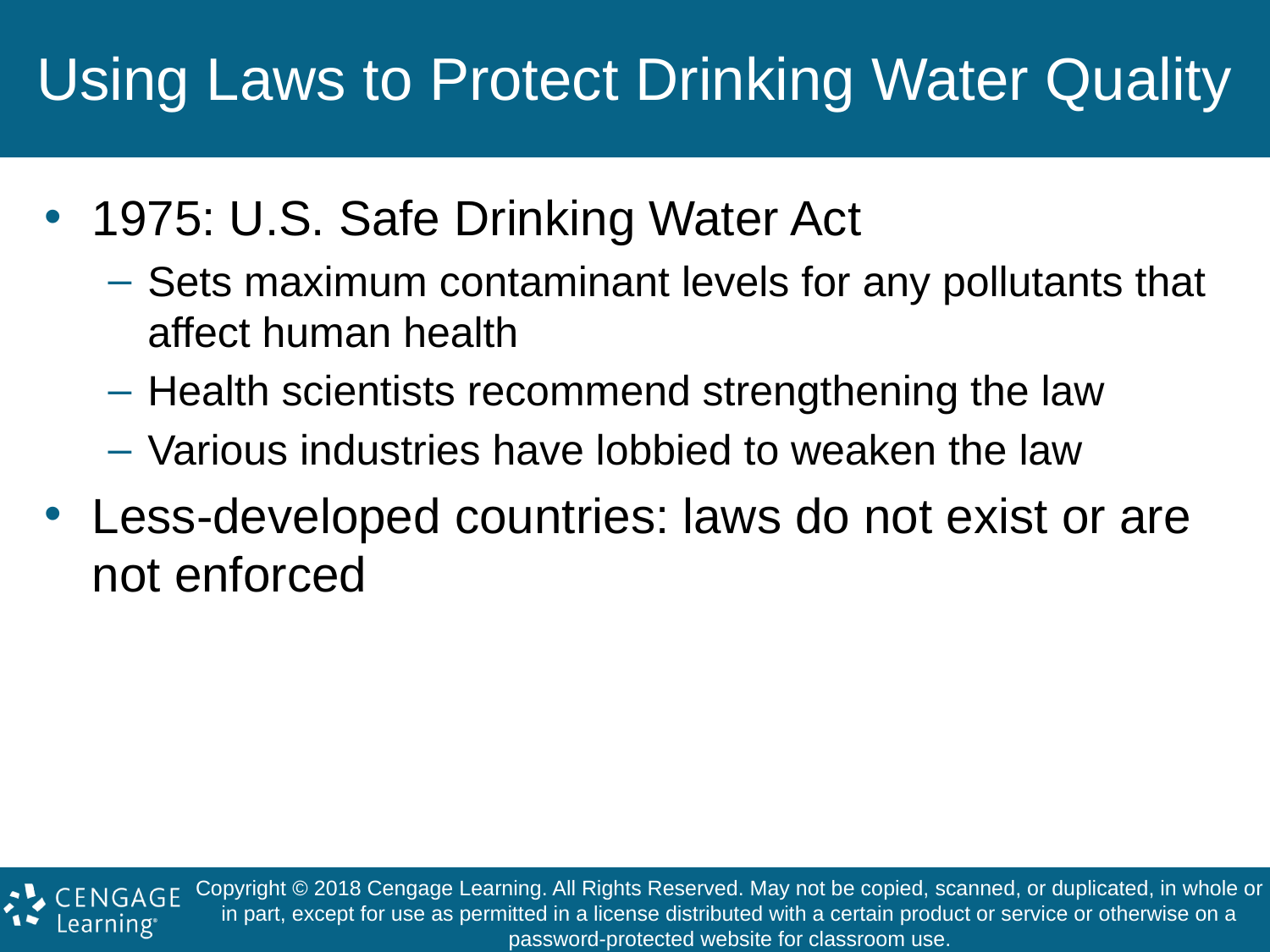

# Using Laws to Protect Drinking Water Quality
1975: U.S. Safe Drinking Water Act
Sets maximum contaminant levels for any pollutants that affect human health
Health scientists recommend strengthening the law
Various industries have lobbied to weaken the law
Less-developed countries: laws do not exist or are not enforced